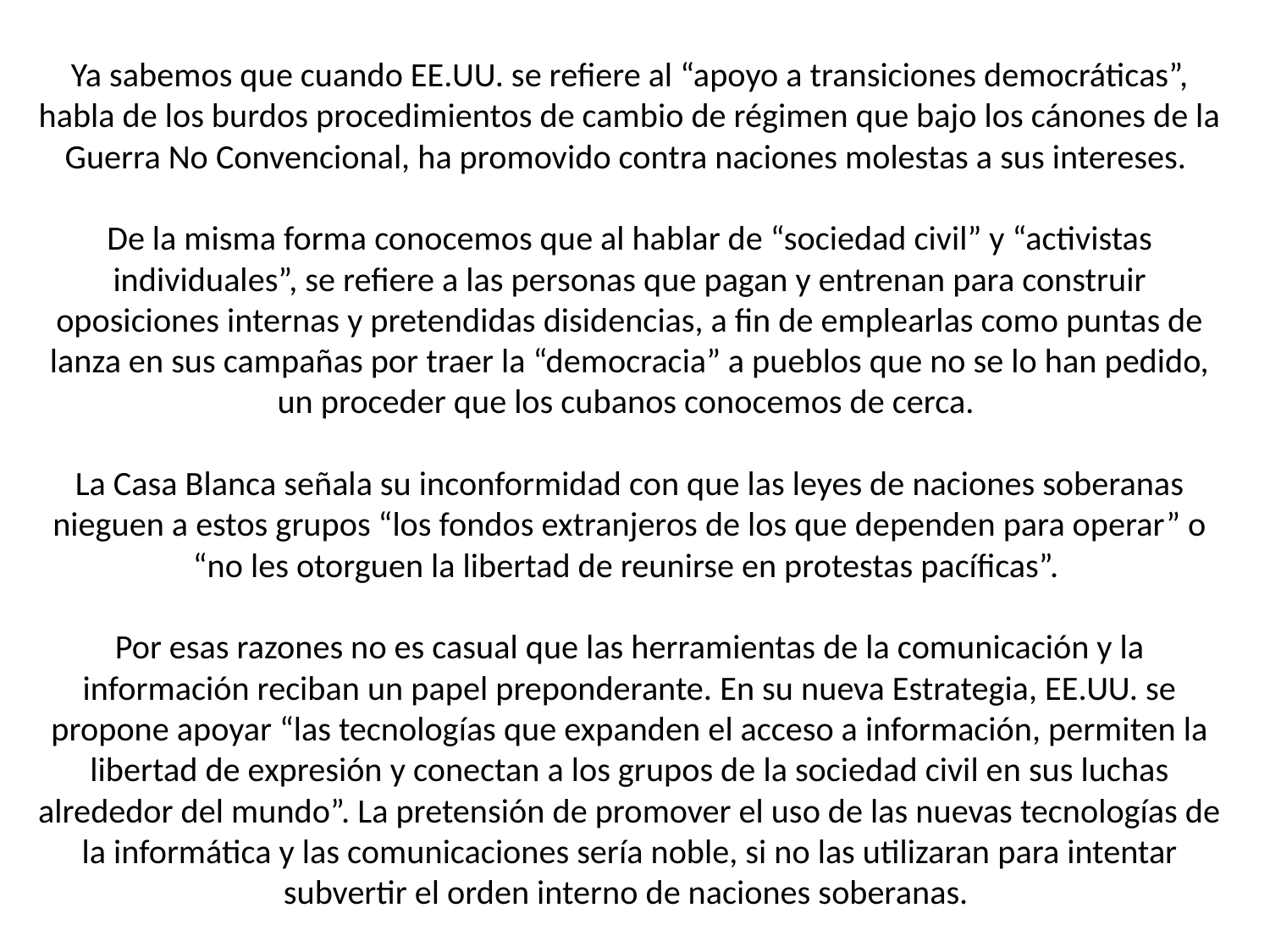

# Ya sabemos que cuando EE.UU. se refiere al “apoyo a transiciones democráticas”, habla de los burdos procedimientos de cambio de régimen que bajo los cánones de la Guerra No Convencional, ha promovido contra naciones molestas a sus intereses. De la misma forma conocemos que al hablar de “sociedad civil” y “activistas individuales”, se refiere a las personas que pagan y entrenan para construir oposiciones internas y pretendidas disidencias, a fin de emplearlas como puntas de lanza en sus campañas por traer la “democracia” a pueblos que no se lo han pedido, un proceder que los cubanos conocemos de cerca. La Casa Blanca señala su inconformidad con que las leyes de naciones soberanas nieguen a estos grupos “los fondos extranjeros de los que dependen para operar” o “no les otorguen la libertad de reunirse en protestas pacíficas”. Por esas razones no es casual que las herramientas de la comunicación y la información reciban un papel preponderante. En su nueva Estrategia, EE.UU. se propone apoyar “las tecnologías que expanden el acceso a información, permiten la libertad de expresión y conectan a los grupos de la sociedad civil en sus luchas alrededor del mundo”. La pretensión de promover el uso de las nuevas tecnologías de la informática y las comunicaciones sería noble, si no las utilizaran para intentar subvertir el orden interno de naciones soberanas.